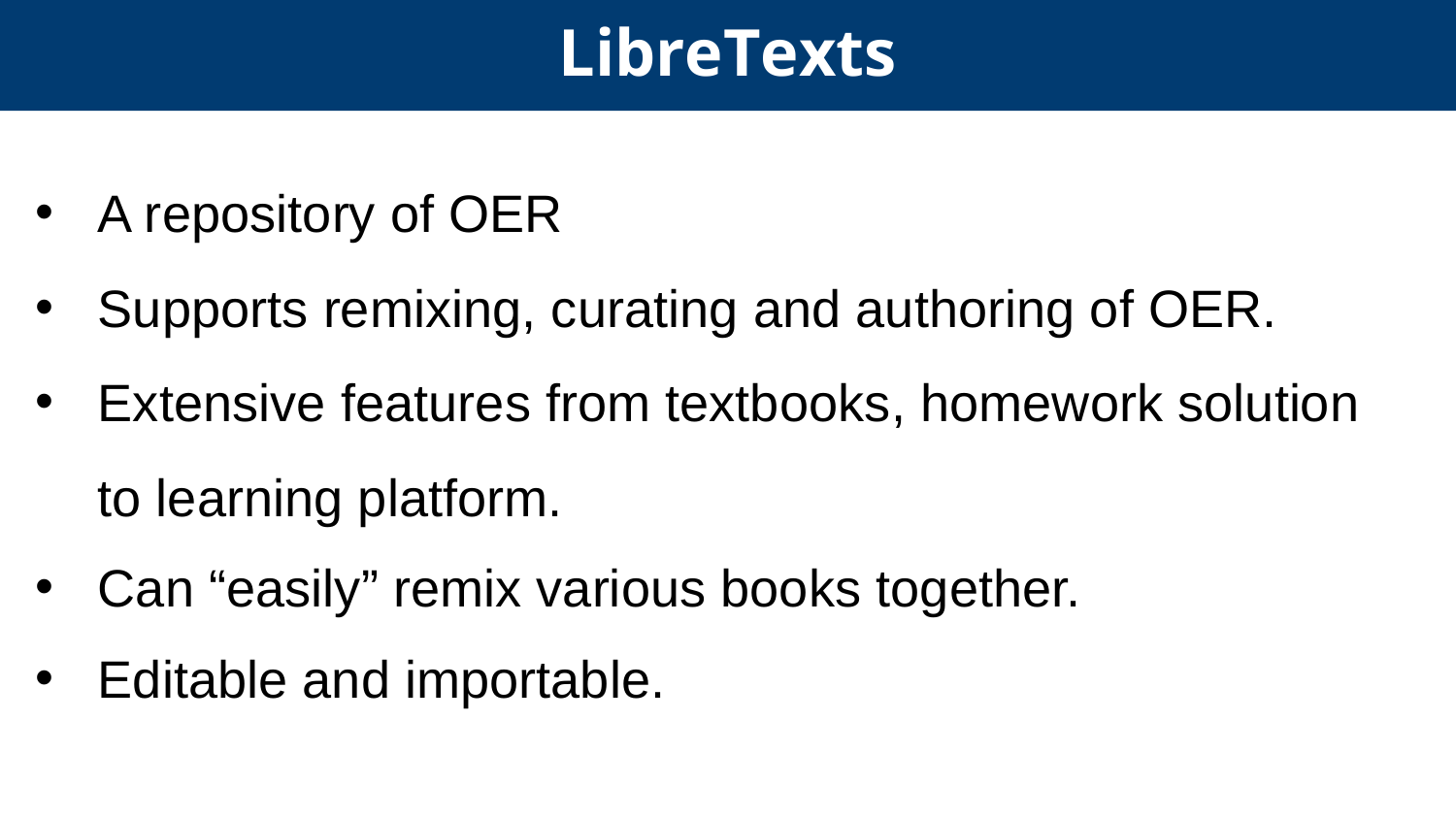

# LibreTexts
A repository of OER
Supports remixing, curating and authoring of OER.
Extensive features from textbooks, homework solution to learning platform.
Can “easily” remix various books together.
Editable and importable.